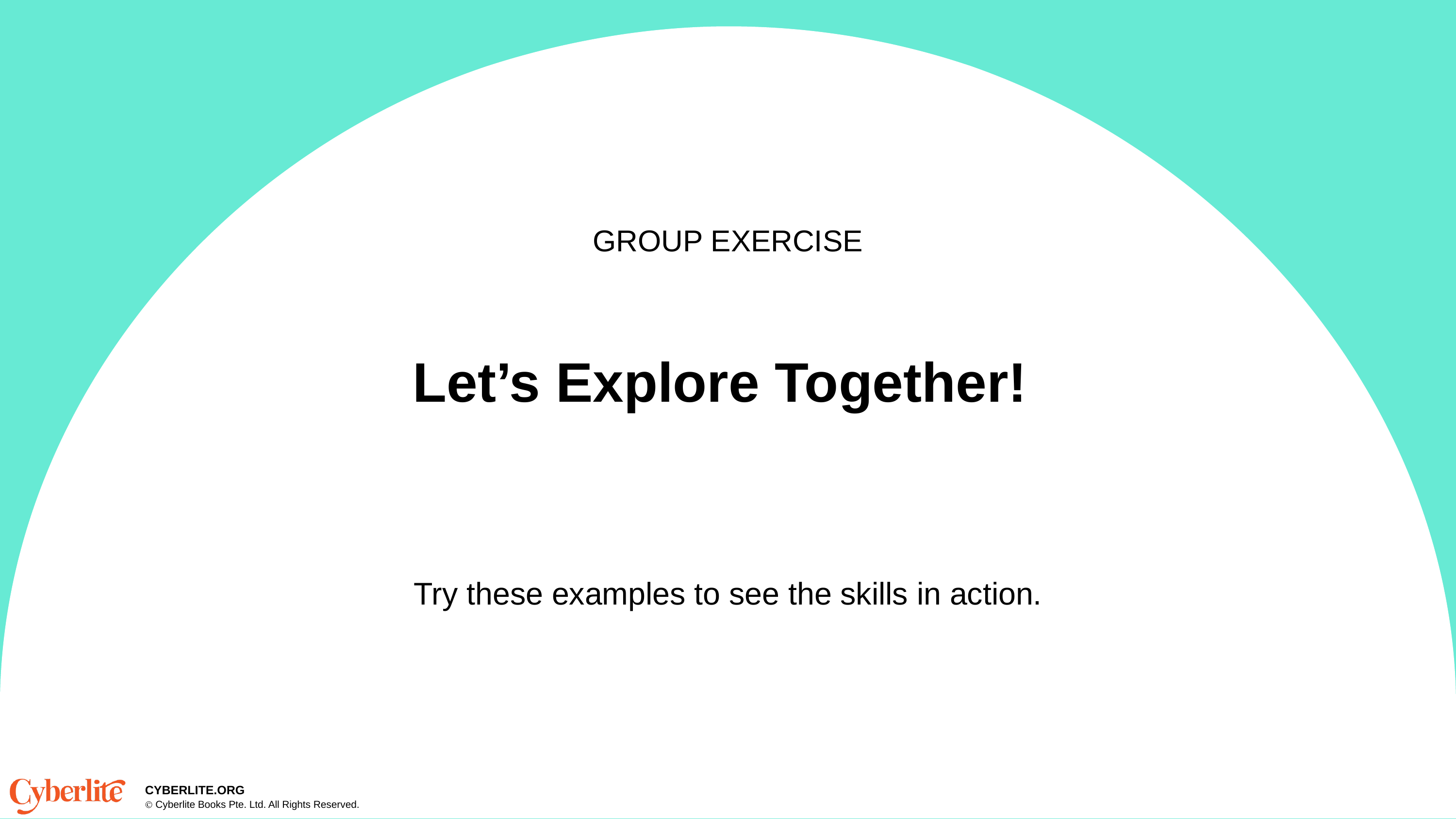

GROUP EXERCISE
Let’s Explore Together!
Try these examples to see the skills in action.